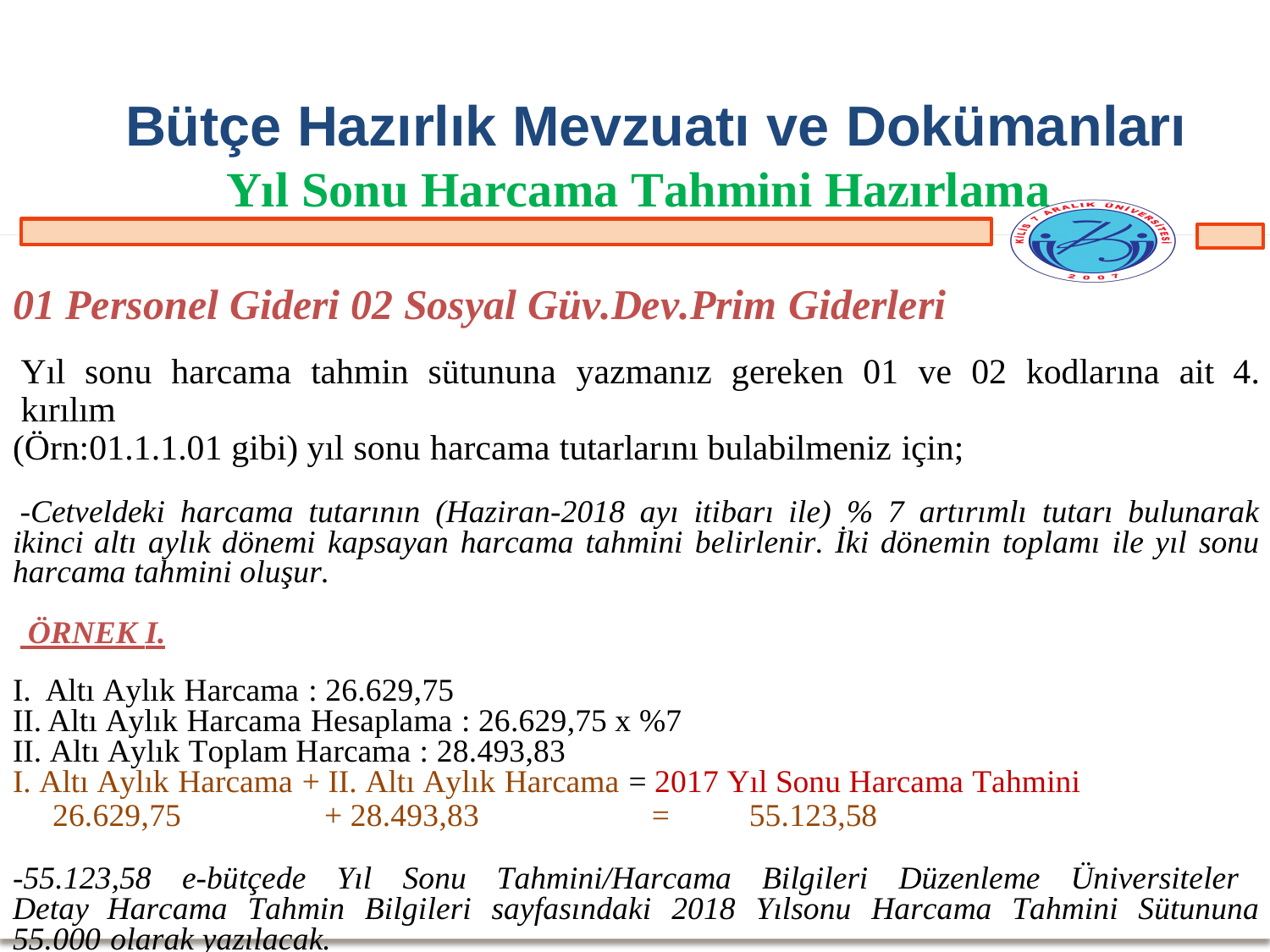

Bütçe Hazırlık Mevzuatı ve Dokümanları
Yıl Sonu Harcama Tahmini Hazırlama

01 Personel Gideri 02 Sosyal Güv.Dev.Prim Giderleri
Yıl sonu harcama tahmin sütununa yazmanız gereken 01 ve 02 kodlarına ait 4. kırılım
(Örn:01.1.1.01 gibi) yıl sonu harcama tutarlarını bulabilmeniz için;
-Cetveldeki harcama tutarının (Haziran-2018 ayı itibarı ile) % 7 artırımlı tutarı bulunarak ikinci altı aylık dönemi kapsayan harcama tahmini belirlenir. İki dönemin toplamı ile yıl sonu harcama tahmini oluşur.
 ÖRNEK I.
Altı Aylık Harcama : 26.629,75
Altı Aylık Harcama Hesaplama : 26.629,75 x %7
II. Altı Aylık Toplam Harcama : 28.493,83
I. Altı Aylık Harcama + II. Altı Aylık Harcama = 2017 Yıl Sonu Harcama Tahmini
26.629,75	+ 28.493,83	=	55.123,58

-55.123,58   e-bütçede   Yıl   Sonu   Tahmini/Harcama   Bilgileri   Düzenleme   Üniversiteler   Detay Harcama Tahmin Bilgileri sayfasındaki 2018 Yılsonu Harcama Tahmini Sütununa 55.000 olarak yazılacak.